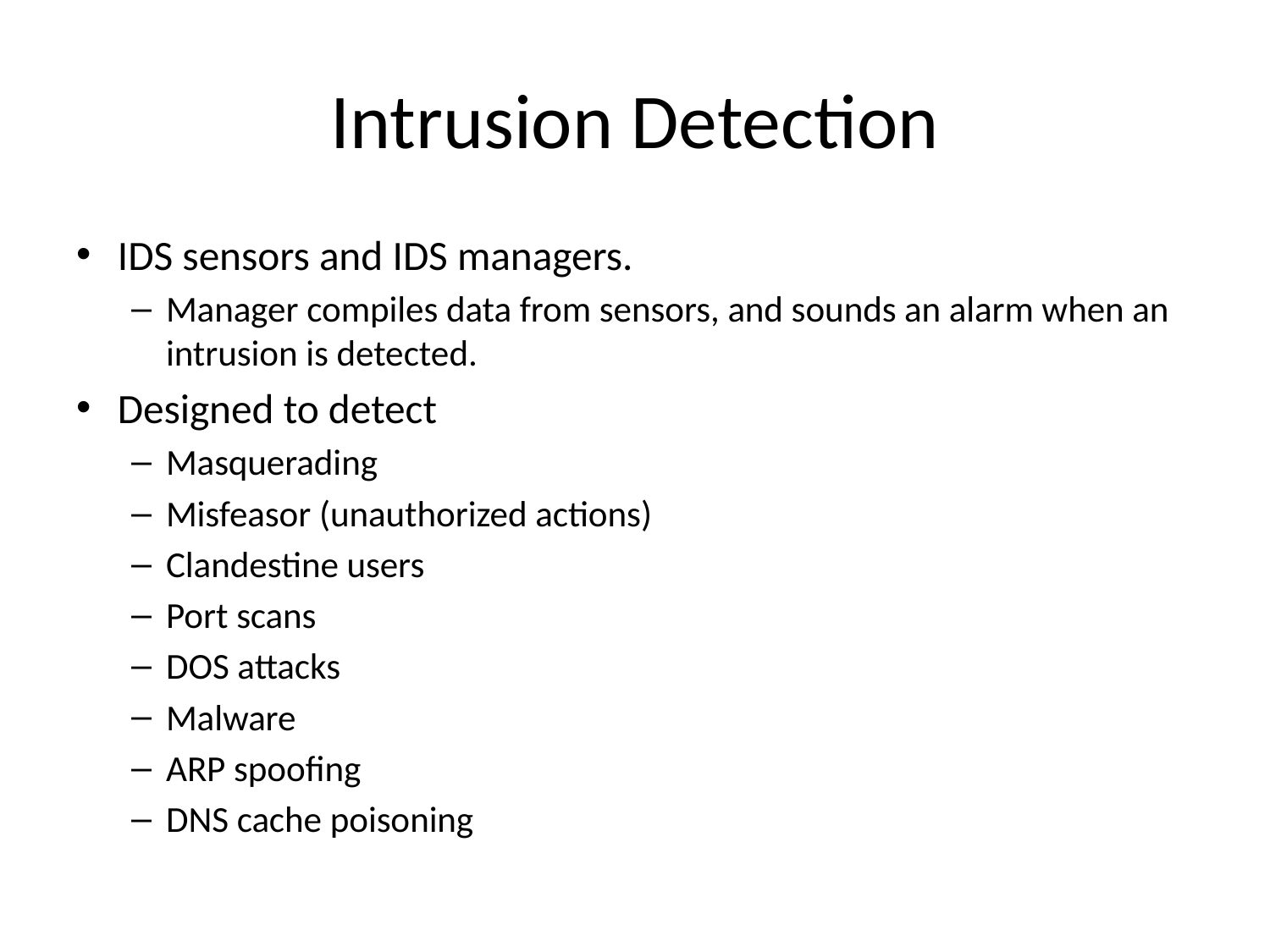

# Intrusion Detection
IDS sensors and IDS managers.
Manager compiles data from sensors, and sounds an alarm when an intrusion is detected.
Designed to detect
Masquerading
Misfeasor (unauthorized actions)
Clandestine users
Port scans
DOS attacks
Malware
ARP spoofing
DNS cache poisoning